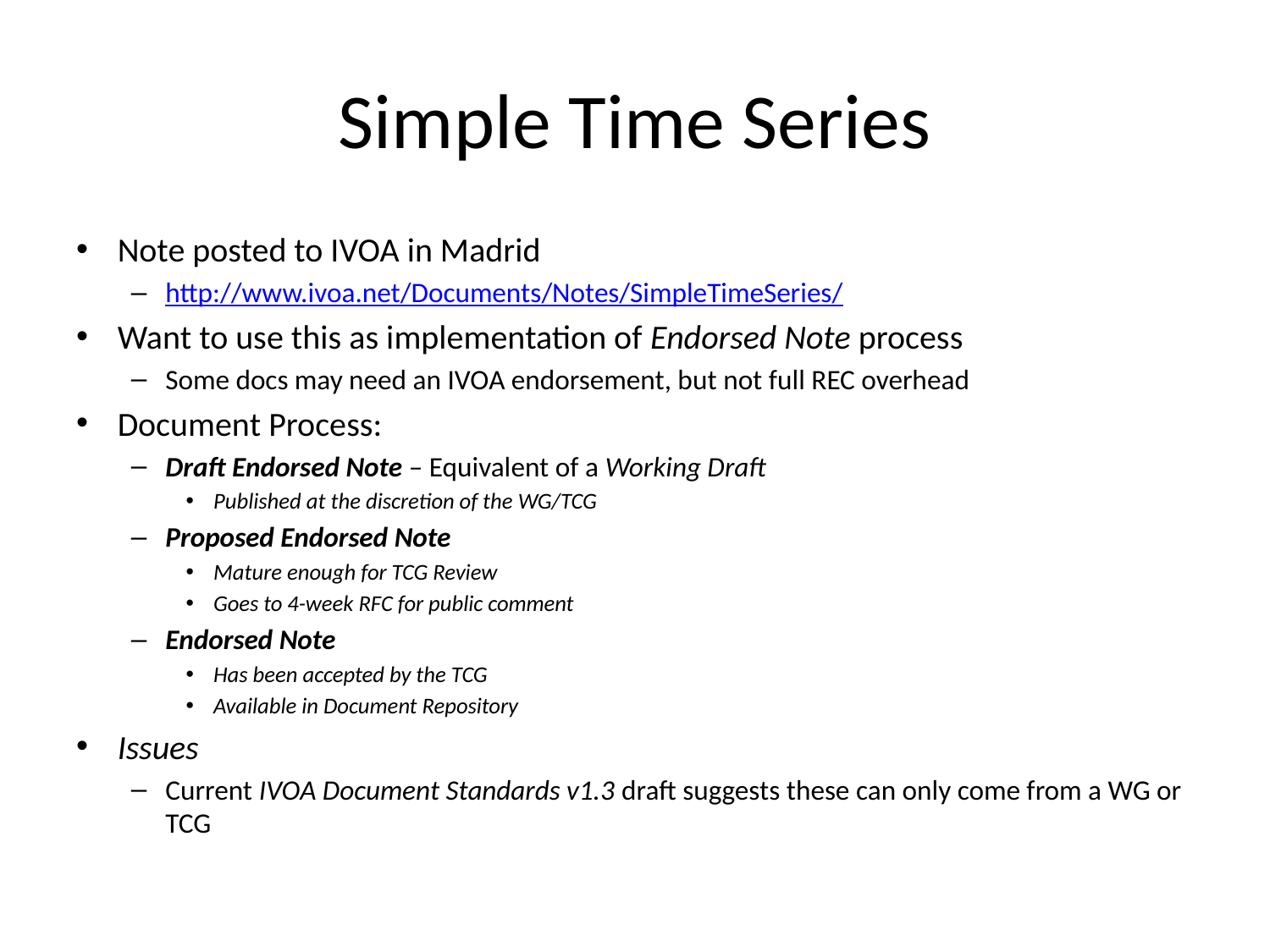

# Simple Time Series
Note posted to IVOA in Madrid
http://www.ivoa.net/Documents/Notes/SimpleTimeSeries/
Want to use this as implementation of Endorsed Note process
Some docs may need an IVOA endorsement, but not full REC overhead
Document Process:
Draft Endorsed Note – Equivalent of a Working Draft
Published at the discretion of the WG/TCG
Proposed Endorsed Note
Mature enough for TCG Review
Goes to 4-week RFC for public comment
Endorsed Note
Has been accepted by the TCG
Available in Document Repository
Issues
Current IVOA Document Standards v1.3 draft suggests these can only come from a WG or TCG